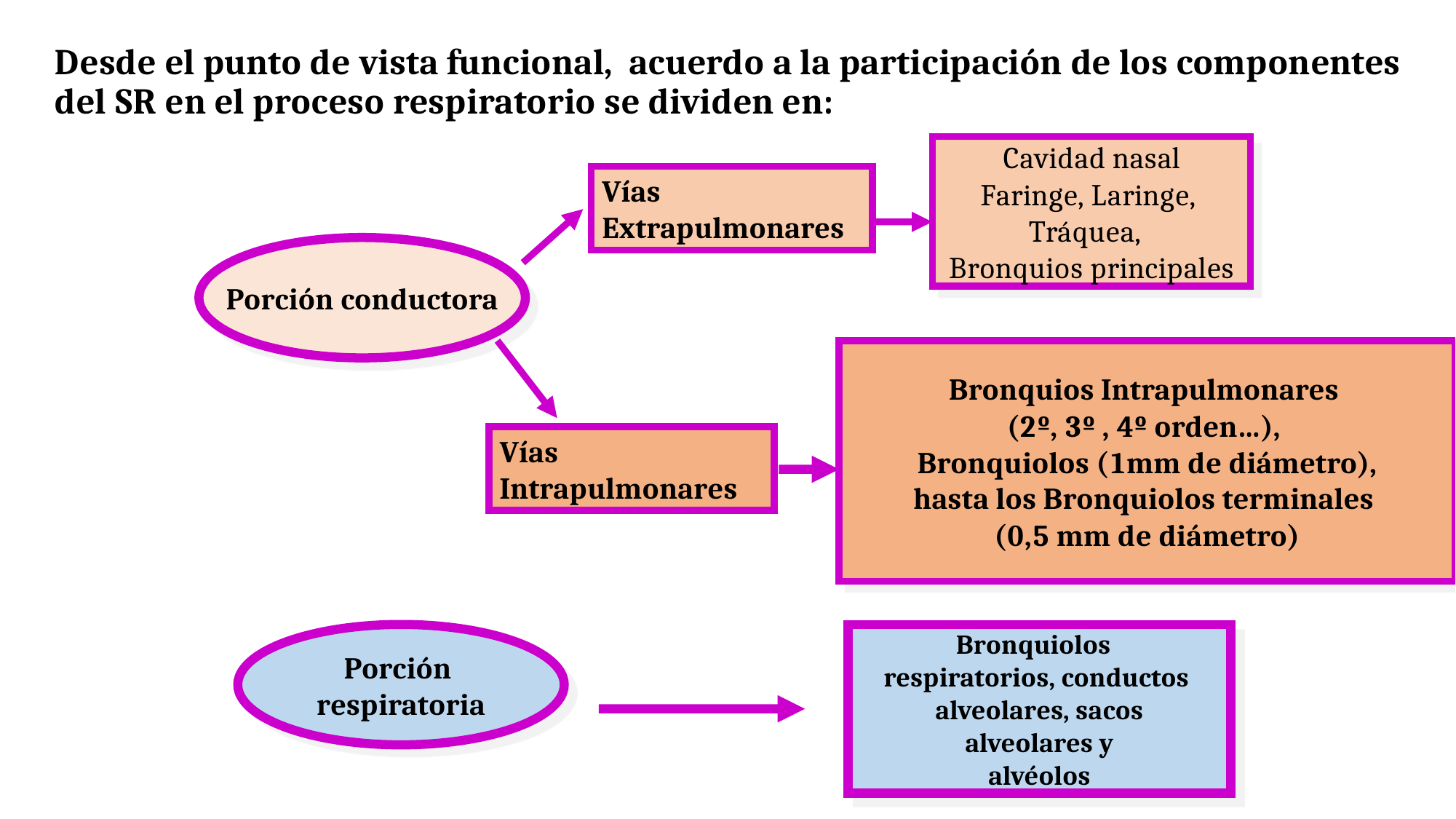

Desde el punto de vista funcional,  acuerdo a la participación de los componentes del SR en el proceso respiratorio se dividen en:
Cavidad nasal
Faringe, Laringe,
Tráquea,
Bronquios principales
Vías
Extrapulmonares

Porción conductora

Bronquios Intrapulmonares
(2º, 3º , 4º orden…),
Bronquiolos (1mm de diámetro),
hasta los Bronquiolos terminales
(0,5 mm de diámetro)
Vías
Intrapulmonares

Porción
respiratoria
Bronquiolos
respiratorios, conductos
alveolares, sacos
alveolares y
alvéolos